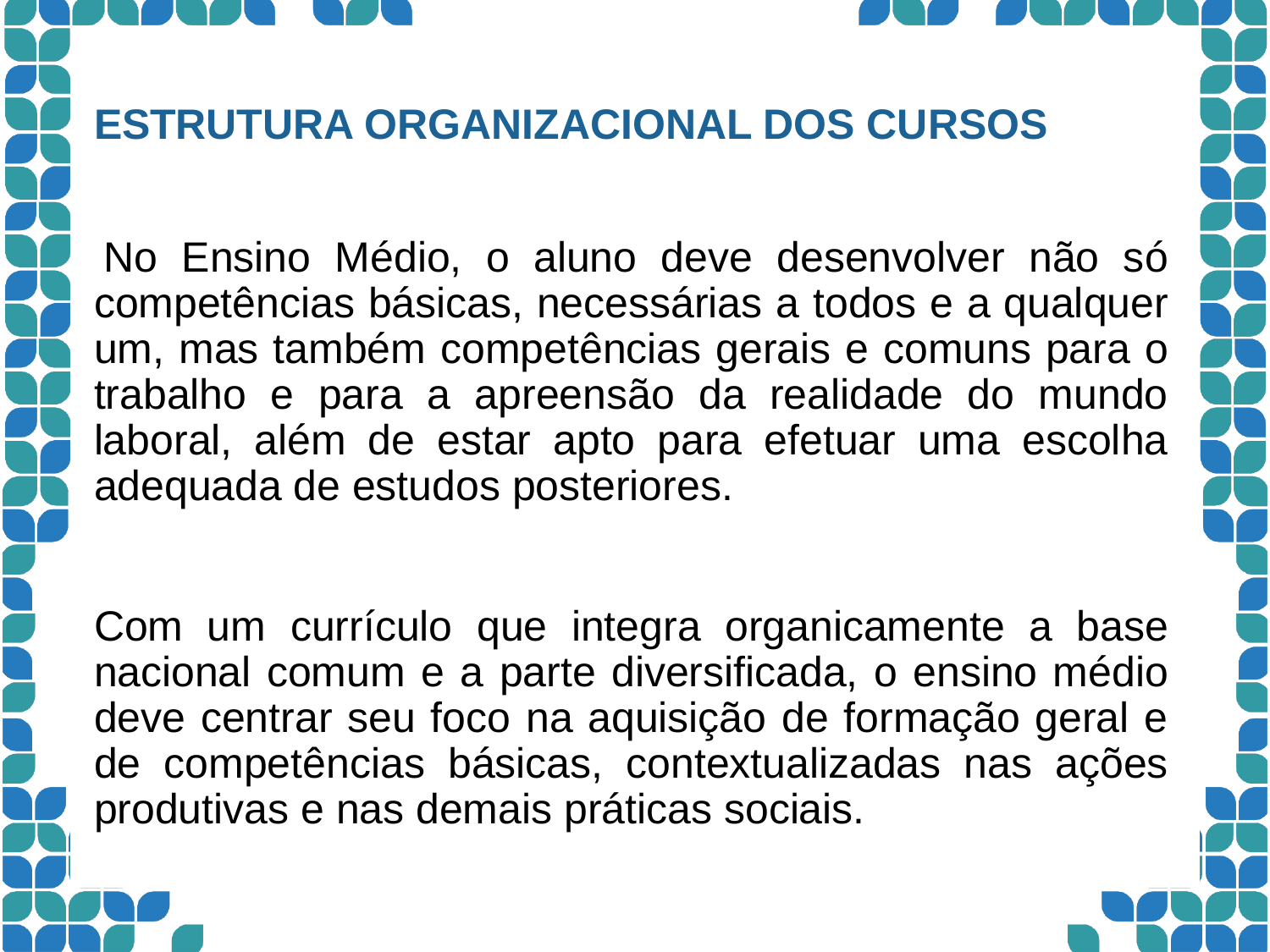

ESTRUTURA ORGANIZACIONAL DOS CURSOS

 No Ensino Médio, o aluno deve desenvolver não só competências básicas, necessárias a todos e a qualquer um, mas também competências gerais e comuns para o trabalho e para a apreensão da realidade do mundo laboral, além de estar apto para efetuar uma escolha adequada de estudos posteriores.

Com um currículo que integra organicamente a base nacional comum e a parte diversificada, o ensino médio deve centrar seu foco na aquisição de formação geral e de competências básicas, contextualizadas nas ações produtivas e nas demais práticas sociais.